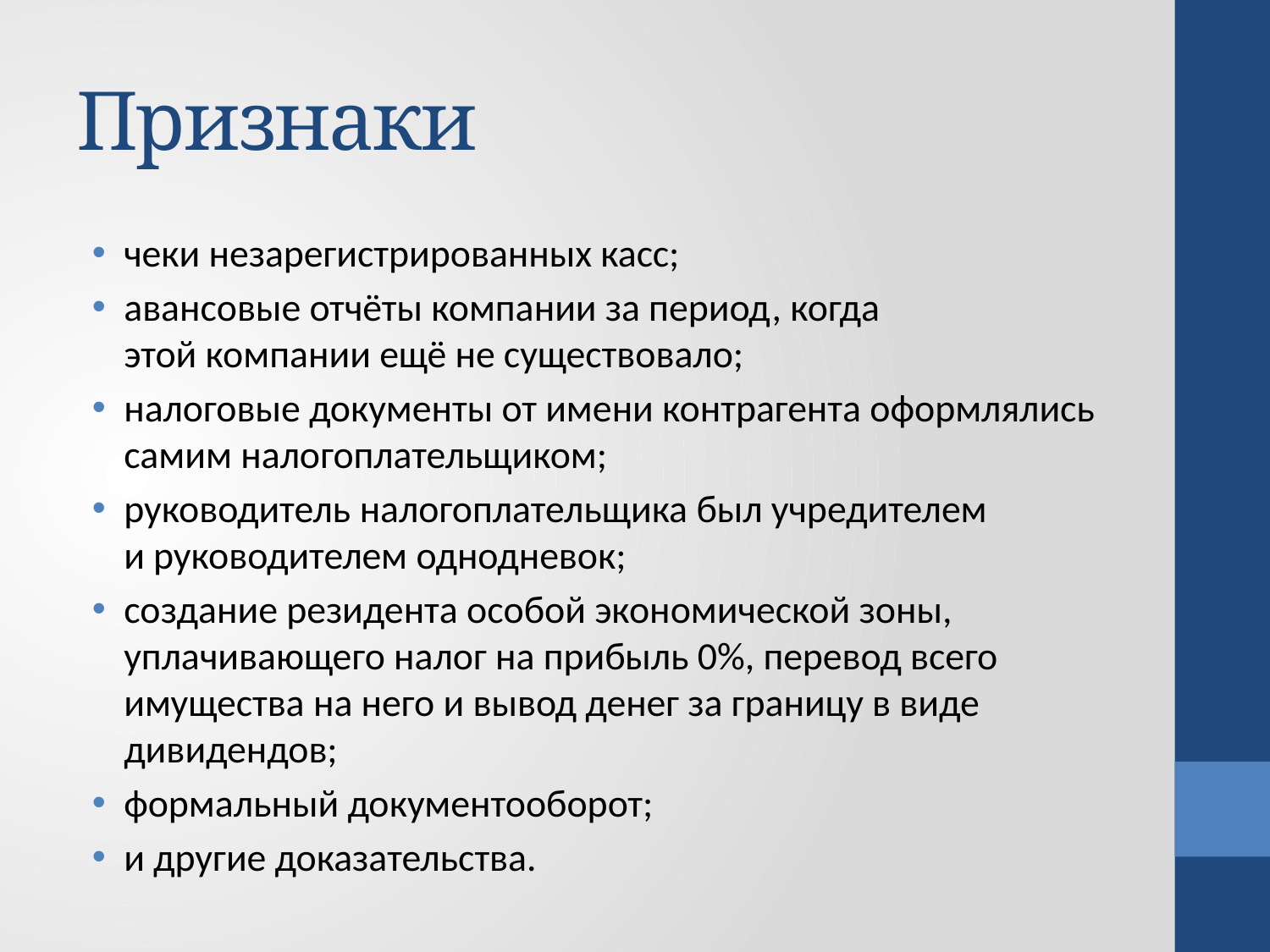

# Признаки
чеки незарегистрированных касс;
авансовые отчёты компании за период, когда этой компании ещё не существовало;
налоговые документы от имени контрагента оформлялись самим налогоплательщиком;
руководитель налогоплательщика был учредителем и руководителем однодневок;
создание резидента особой экономической зоны, уплачивающего налог на прибыль 0%, перевод всего имущества на него и вывод денег за границу в виде дивидендов;
формальный документооборот;
и другие доказательства.